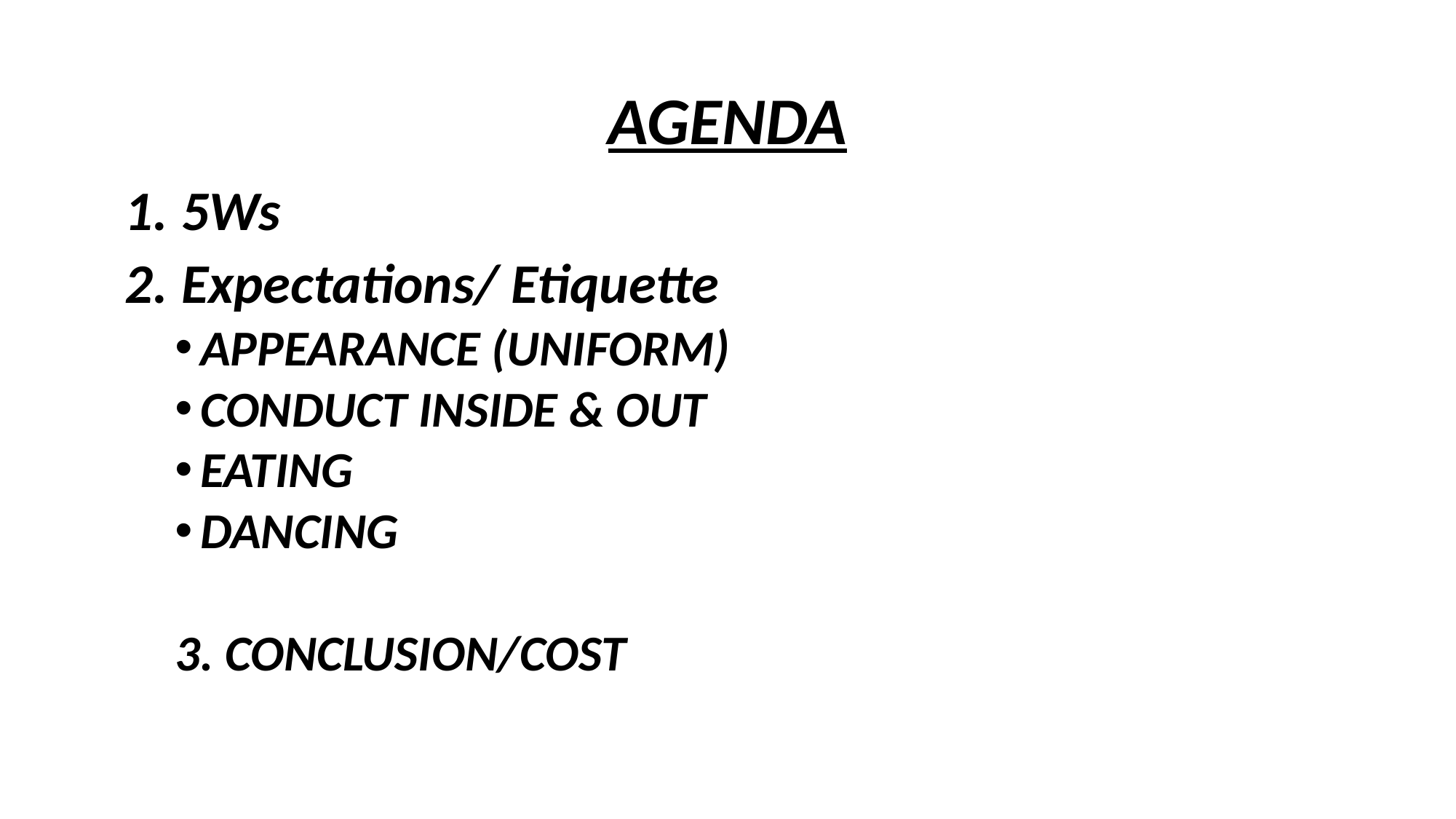

# AGENDA
5Ws
Expectations/ Etiquette
APPEARANCE (UNIFORM)
CONDUCT INSIDE & OUT
EATING
DANCING

3. CONCLUSION/COST